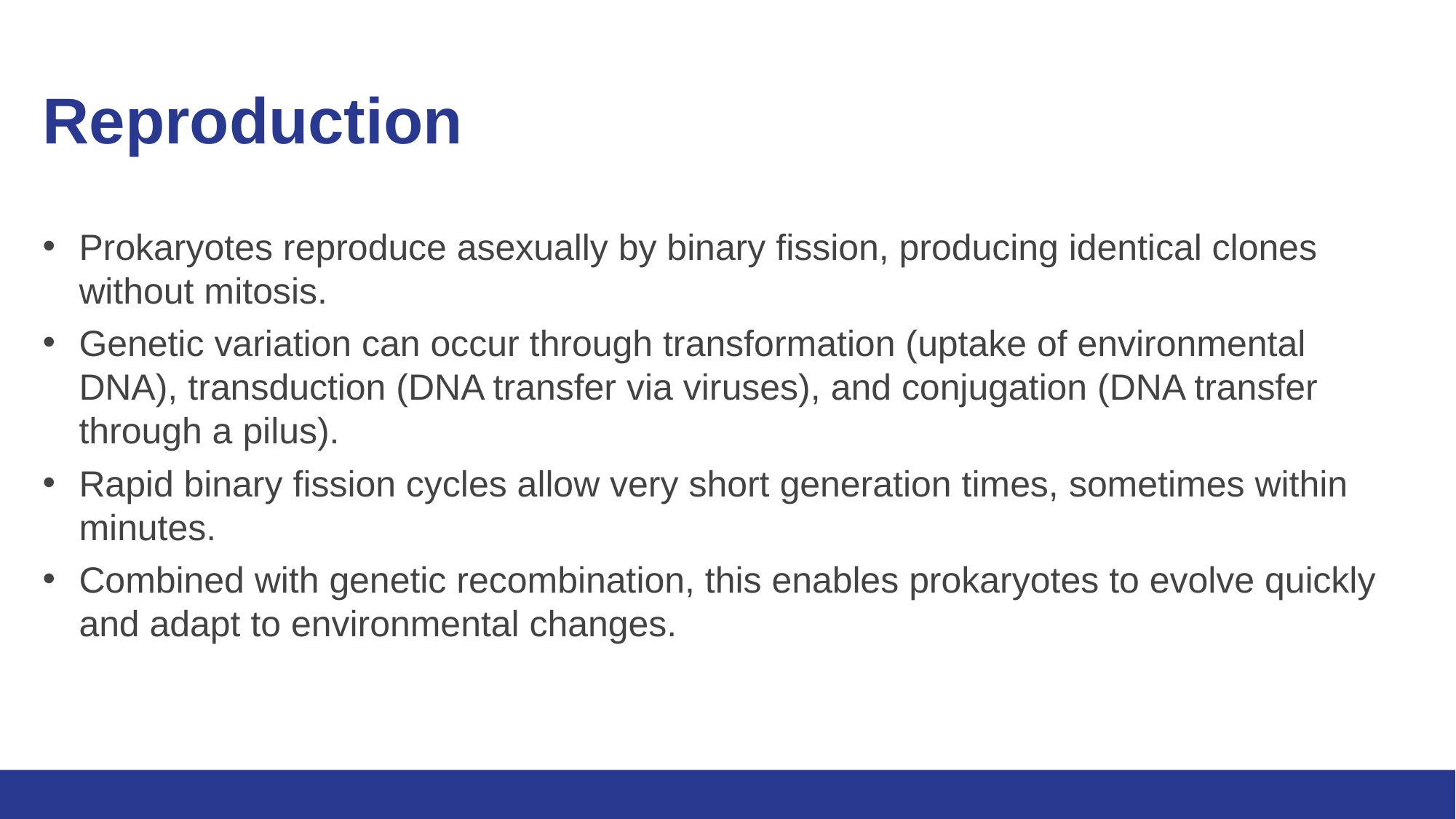

# Reproduction
Prokaryotes reproduce asexually by binary fission, producing identical clones without mitosis.
Genetic variation can occur through transformation (uptake of environmental DNA), transduction (DNA transfer via viruses), and conjugation (DNA transfer through a pilus).
Rapid binary fission cycles allow very short generation times, sometimes within minutes.
Combined with genetic recombination, this enables prokaryotes to evolve quickly and adapt to environmental changes.